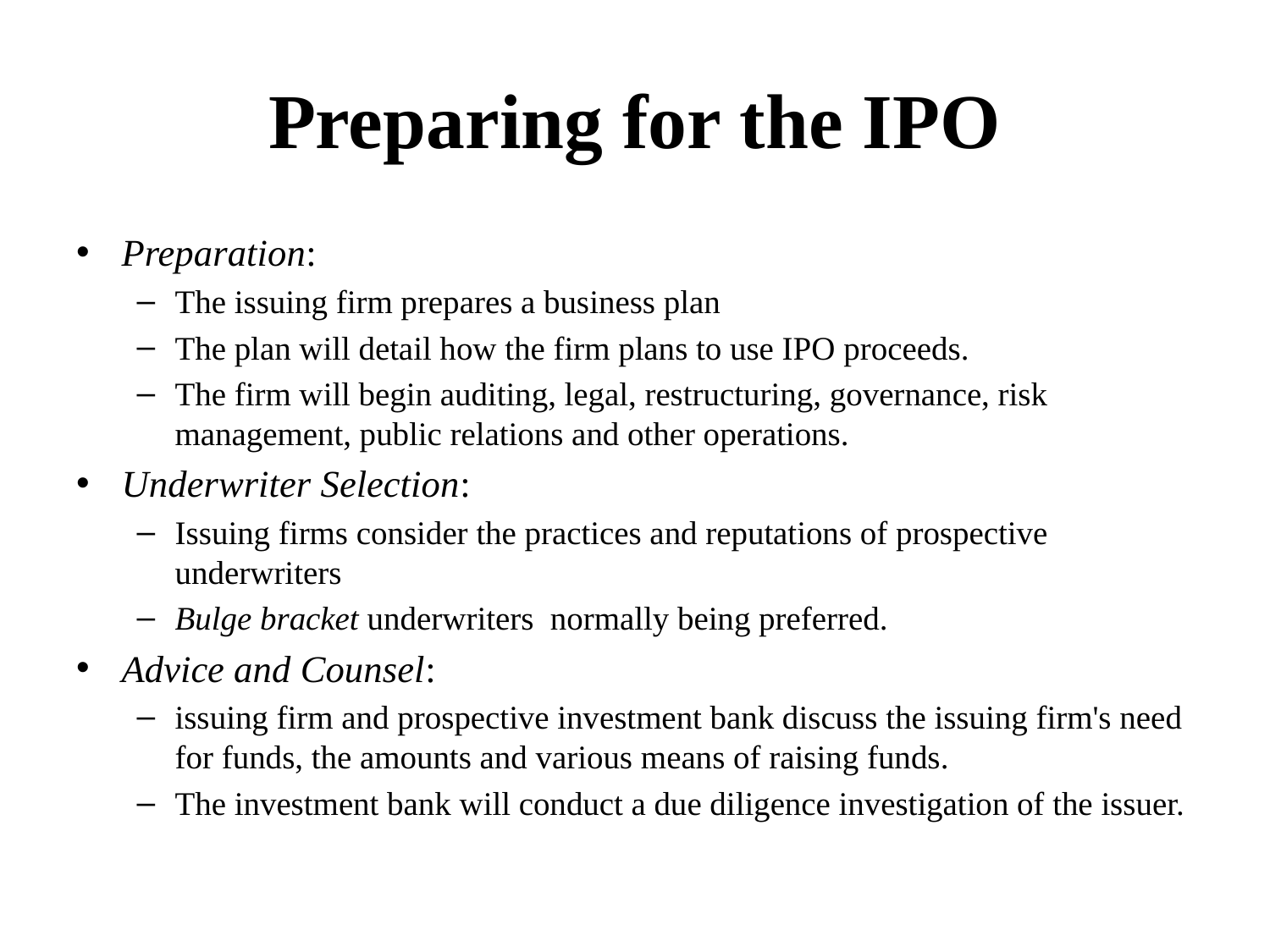

# Preparing for the IPO
Preparation:
The issuing firm prepares a business plan
The plan will detail how the firm plans to use IPO proceeds.
The firm will begin auditing, legal, restructuring, governance, risk management, public relations and other operations.
Underwriter Selection:
Issuing firms consider the practices and reputations of prospective underwriters
Bulge bracket underwriters  normally being preferred.
Advice and Counsel:
issuing firm and prospective investment bank discuss the issuing firm's need for funds, the amounts and various means of raising funds.
The investment bank will conduct a due diligence investigation of the issuer.